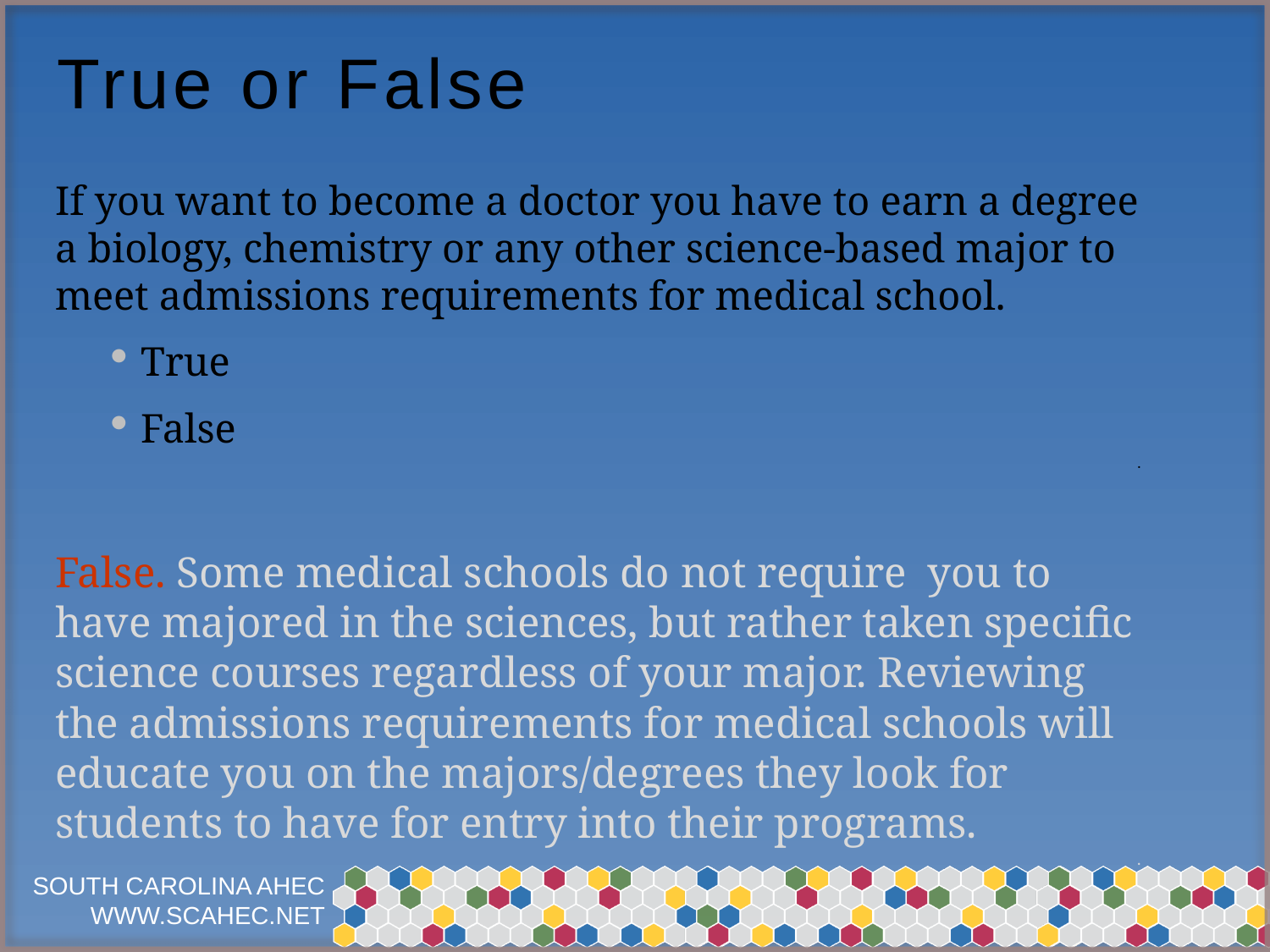

# True or False
If you want to become a doctor you have to earn a degree a biology, chemistry or any other science-based major to meet admissions requirements for medical school.
True
False
.

False. Some medical schools do not require  you to have majored in the sciences, but rather taken specific science courses regardless of your major. Reviewing the admissions requirements for medical schools will educate you on the majors/degrees they look for students to have for entry into their programs.
.